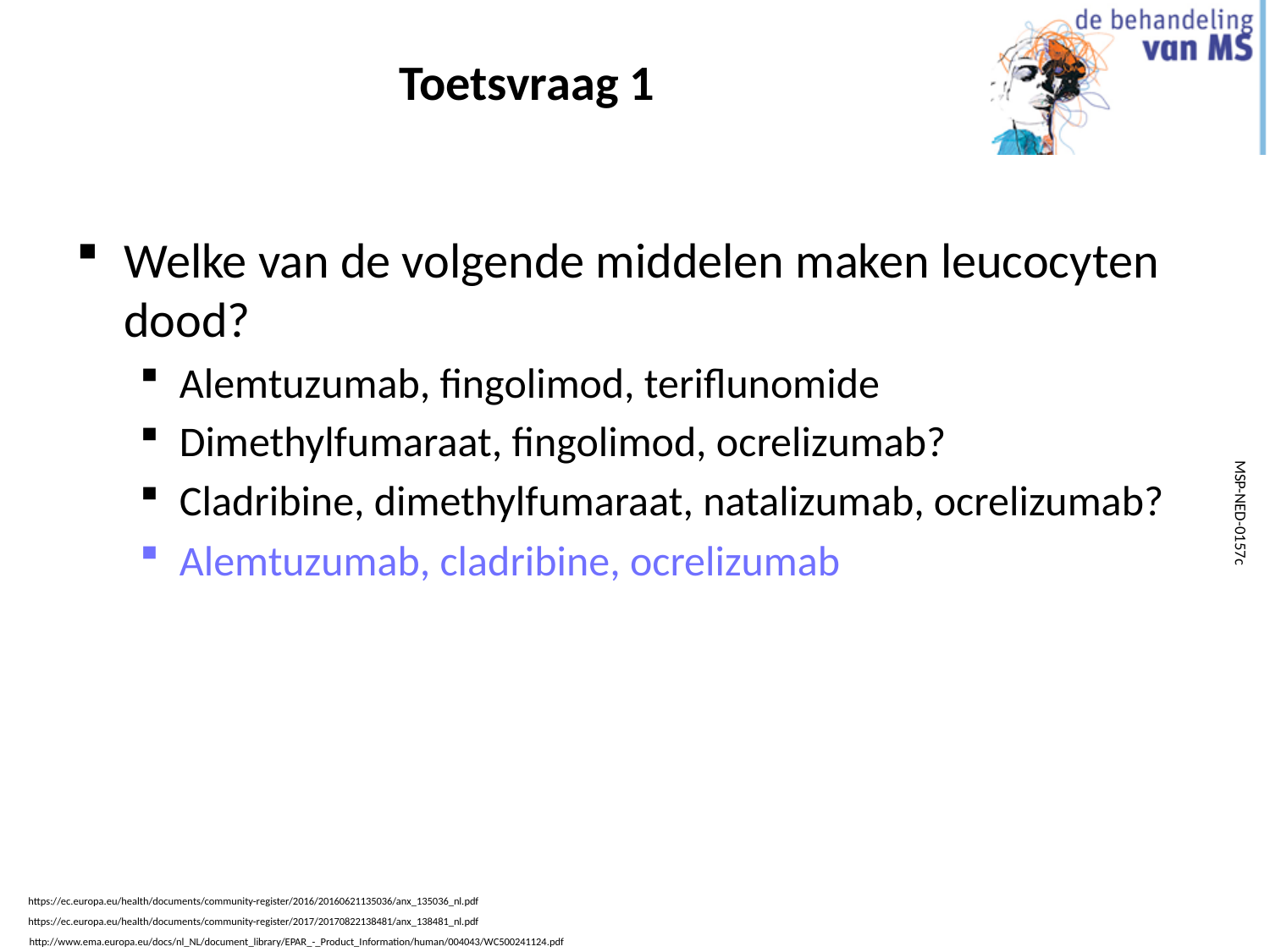

# Toetsvraag 1
Welke van de volgende middelen maken leucocyten dood?
Alemtuzumab, fingolimod, teriflunomide
Dimethylfumaraat, fingolimod, ocrelizumab?
Cladribine, dimethylfumaraat, natalizumab, ocrelizumab?
Alemtuzumab, cladribine, ocrelizumab

https://ec.europa.eu/health/documents/community-register/2016/20160621135036/anx_135036_nl.pdf
https://ec.europa.eu/health/documents/community-register/2017/20170822138481/anx_138481_nl.pdf
http://www.ema.europa.eu/docs/nl_NL/document_library/EPAR_-_Product_Information/human/004043/WC500241124.pdf